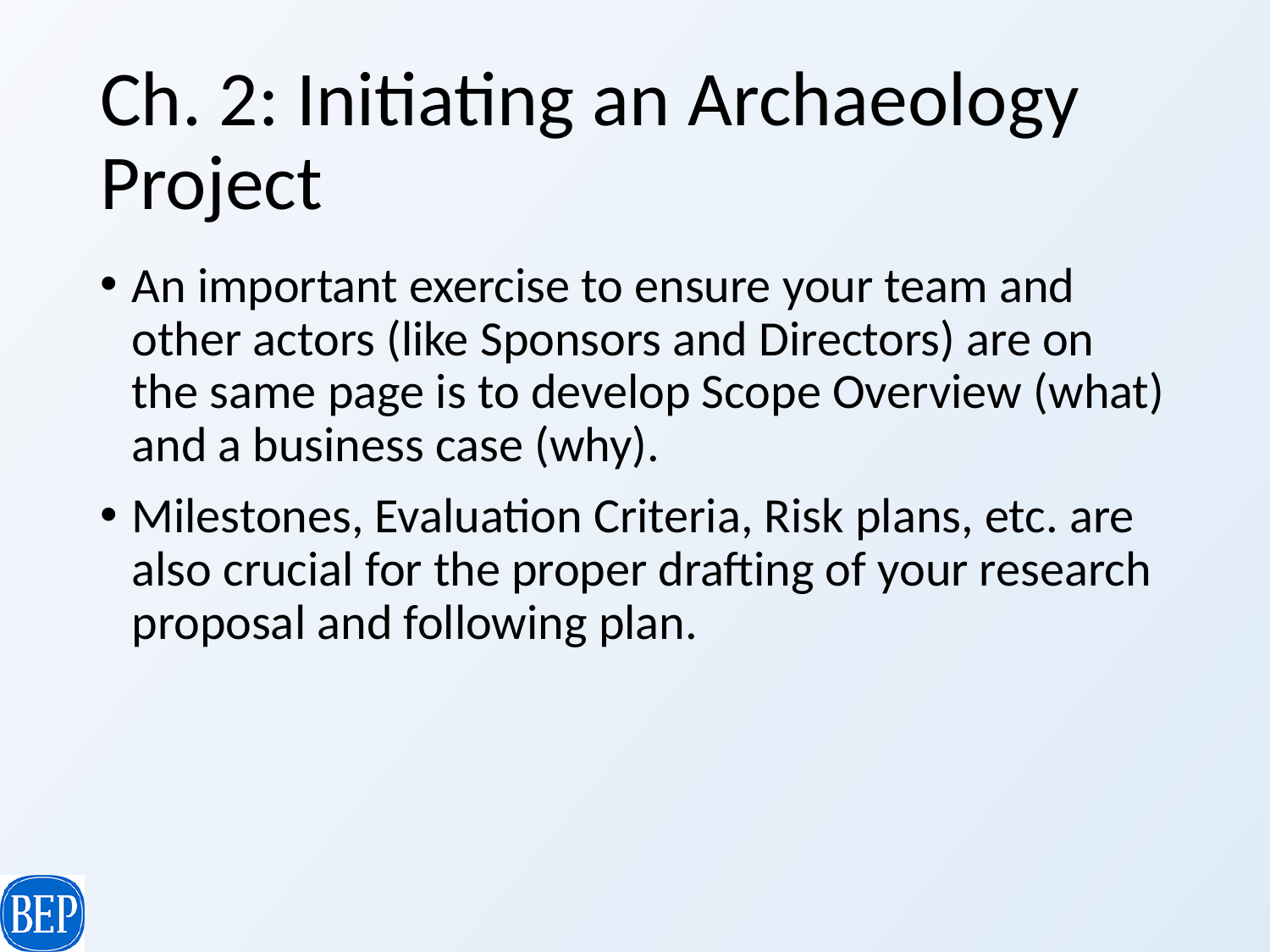

# Ch. 2: Initiating an Archaeology Project
An important exercise to ensure your team and other actors (like Sponsors and Directors) are on the same page is to develop Scope Overview (what) and a business case (why).
Milestones, Evaluation Criteria, Risk plans, etc. are also crucial for the proper drafting of your research proposal and following plan.